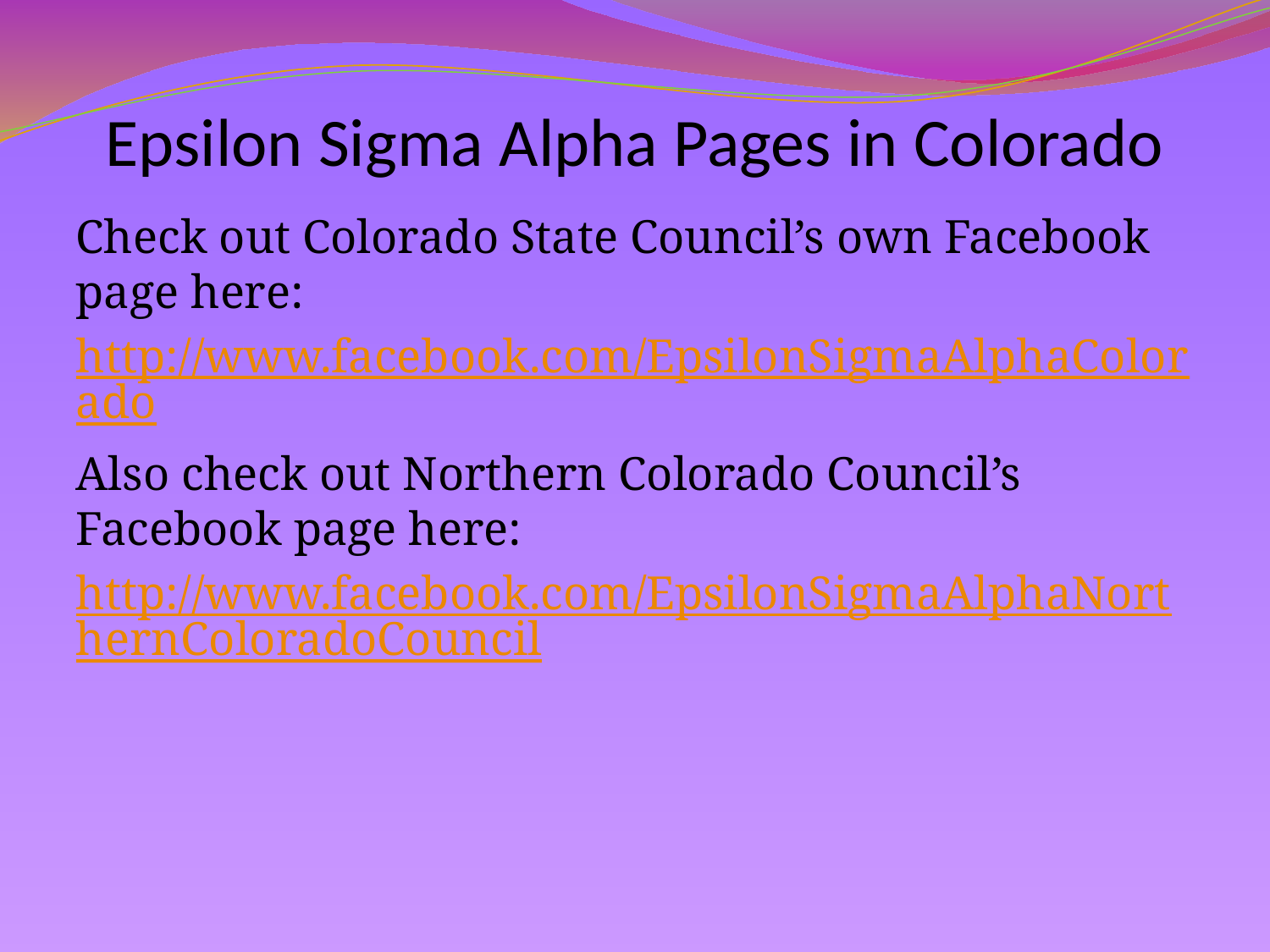

# Epsilon Sigma Alpha Pages in Colorado
Check out Colorado State Council’s own Facebook page here:
http://www.facebook.com/EpsilonSigmaAlphaColorado
Also check out Northern Colorado Council’s Facebook page here:
http://www.facebook.com/EpsilonSigmaAlphaNorthernColoradoCouncil